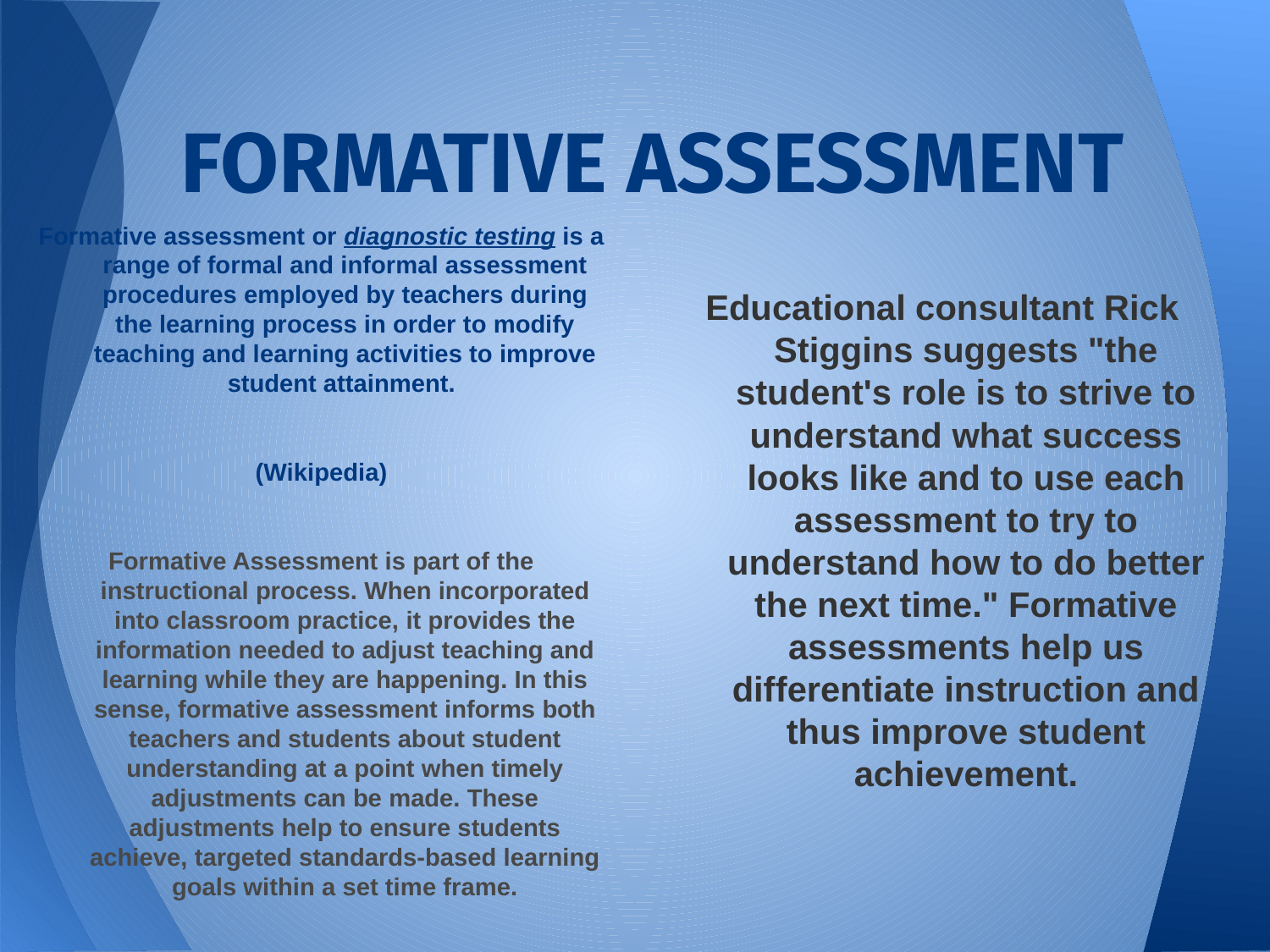

# FORMATIVE ASSESSMENT
Formative assessment or diagnostic testing is a range of formal and informal assessment procedures employed by teachers during the learning process in order to modify teaching and learning activities to improve student attainment.

(Wikipedia)

Formative Assessment is part of the instructional process. When incorporated into classroom practice, it provides the information needed to adjust teaching and learning while they are happening. In this sense, formative assessment informs both teachers and students about student understanding at a point when timely adjustments can be made. These adjustments help to ensure students achieve, targeted standards-based learning goals within a set time frame.

AMLE (Assosication for Middle Level Education)

Educational consultant Rick Stiggins suggests "the student's role is to strive to understand what success looks like and to use each assessment to try to understand how to do better the next time." Formative assessments help us differentiate instruction and thus improve student achievement.